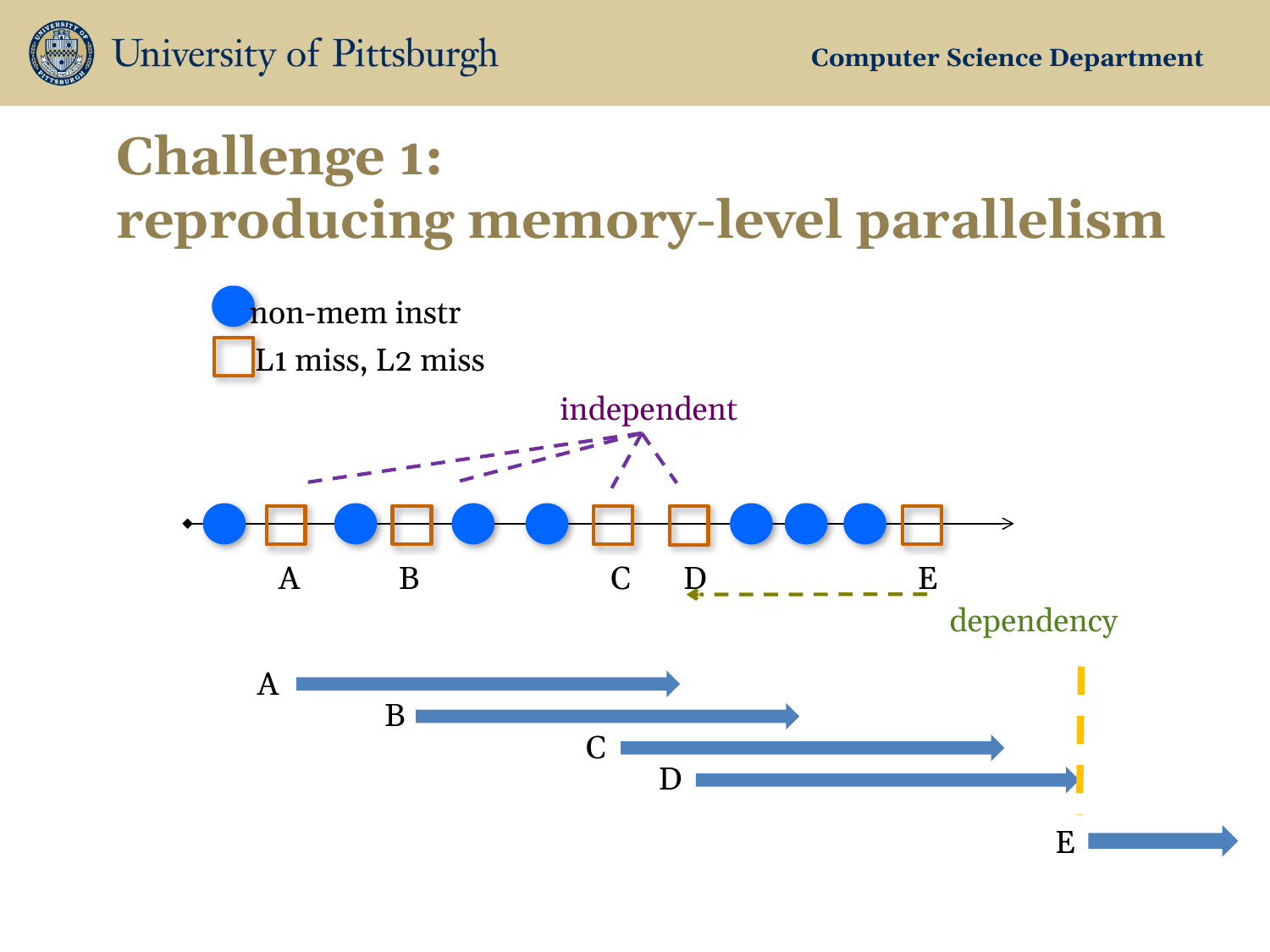

# Challenge 1: reproducing memory-level parallelism

non-mem instr
L1 miss, L2 miss

independent

A
B
C
D
E
dependency
A

B

C

D

E